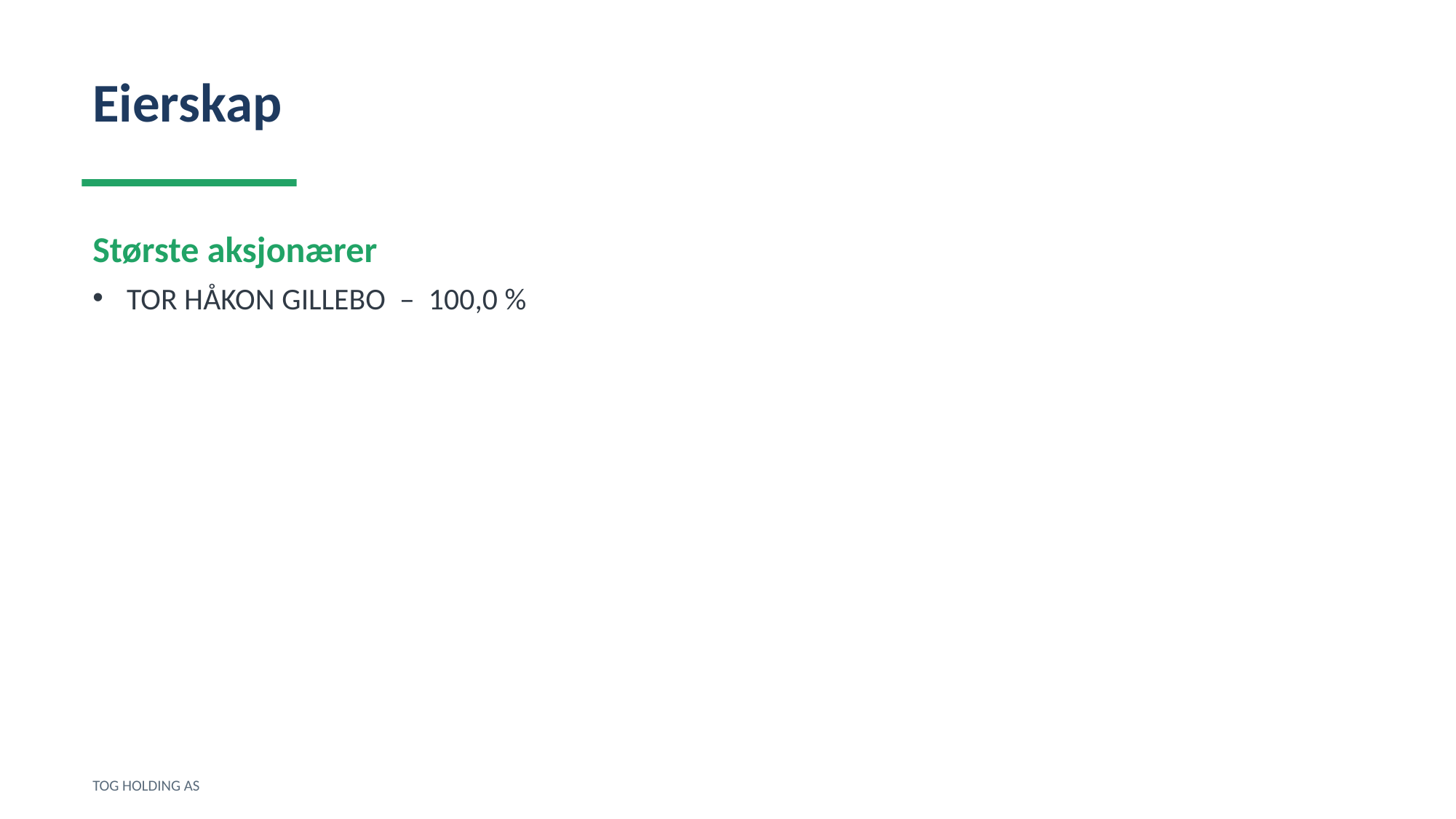

Eierskap

Største aksjonærer
TOR HÅKON GILLEBO  –  100,0 %
TOG HOLDING AS